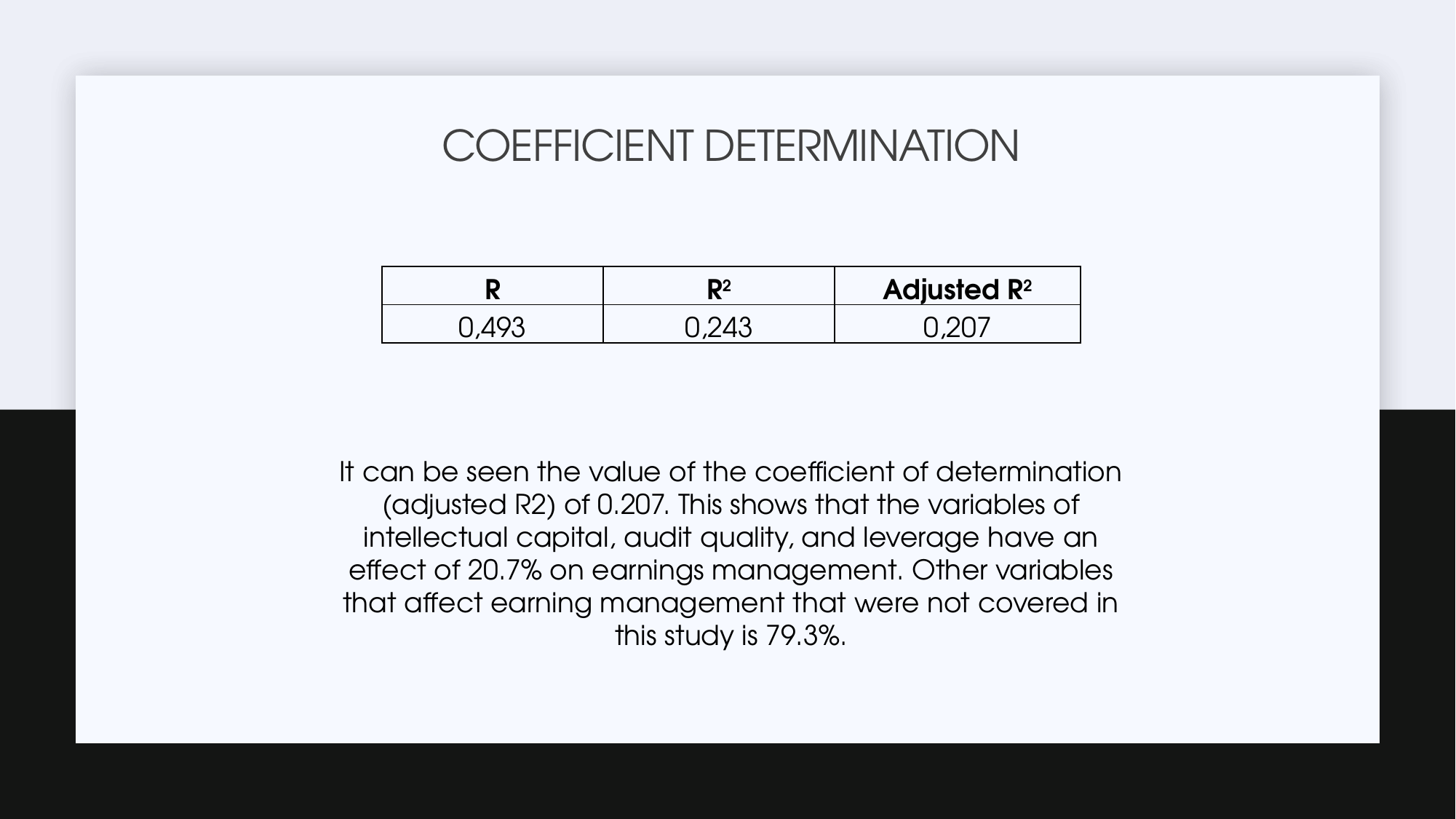

# COEFFICIENT DETERMINATION
| R | R2 | Adjusted R2 |
| --- | --- | --- |
| 0,493 | 0,243 | 0,207 |
It can be seen the value of the coefficient of determination (adjusted R2) of 0.207. This shows that the variables of intellectual capital, audit quality, and leverage have an effect of 20.7% on earnings management. Other variables that affect earning management that were not covered in this study is 79.3%.